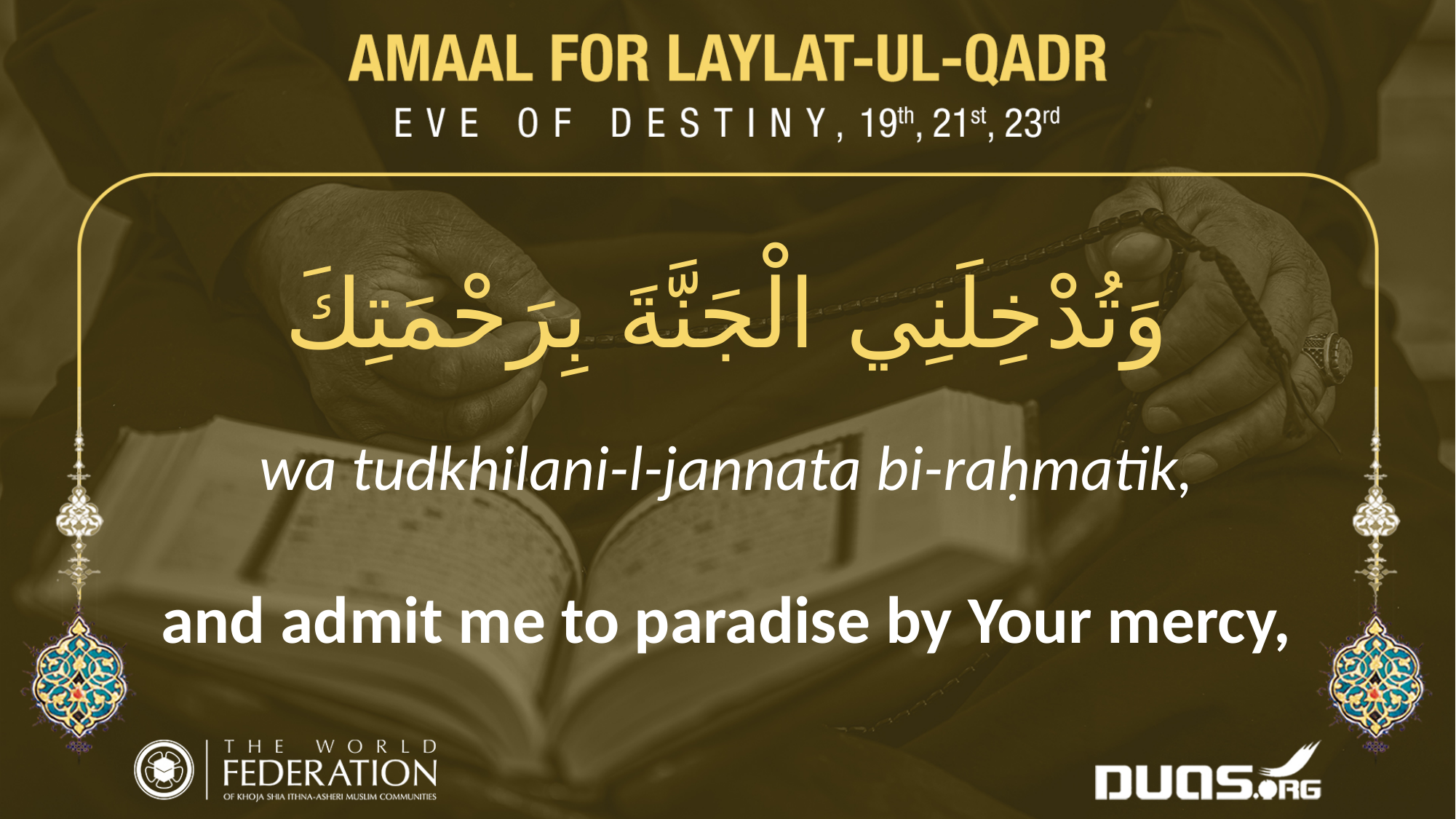

وَتُدْخِلَنِي الْجَنَّةَ بِرَحْمَتِكَ
wa tudkhilani-l-jannata bi-raḥmatik,
and admit me to paradise by Your mercy,